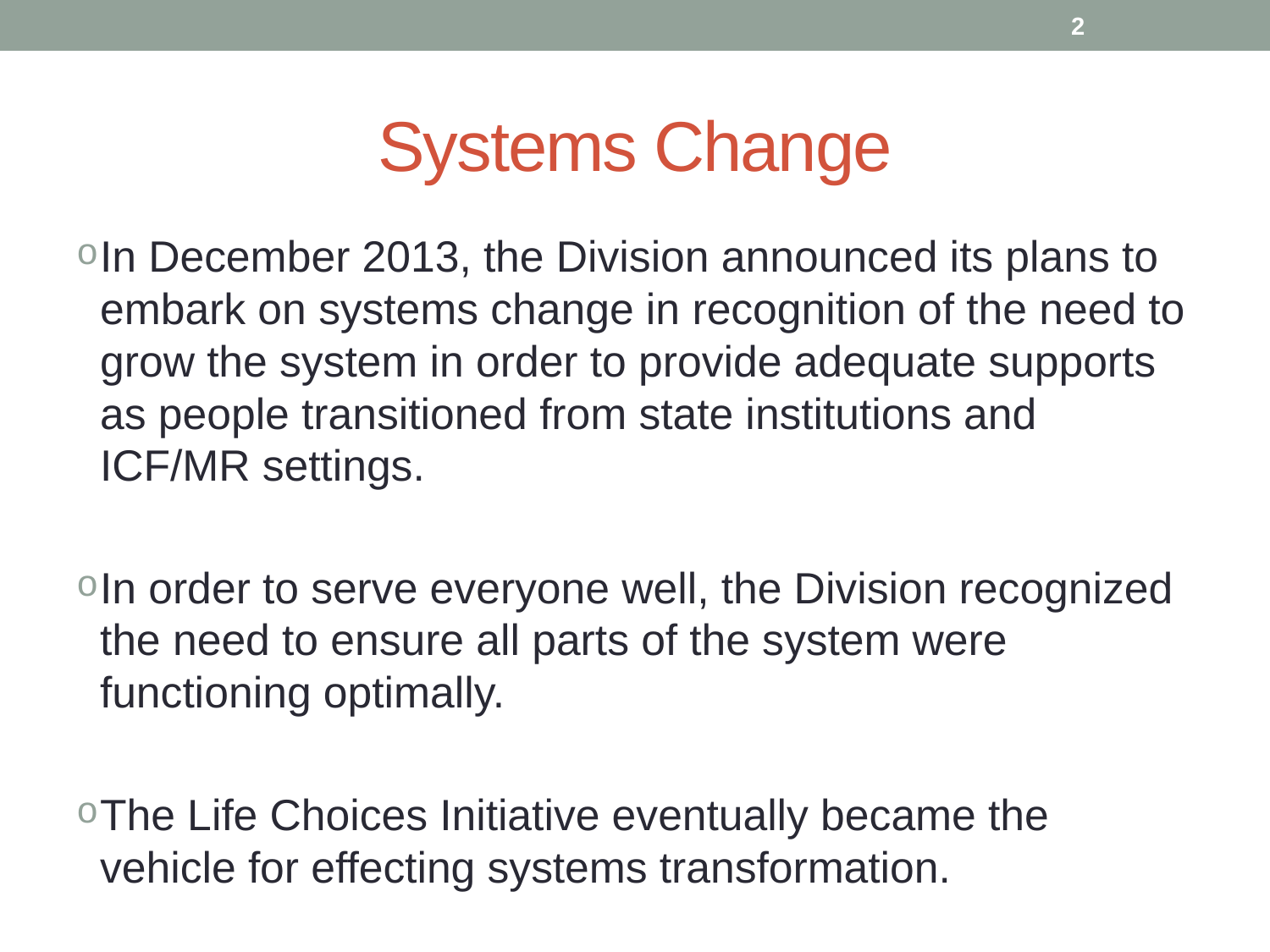

2
# Systems Change
In December 2013, the Division announced its plans to embark on systems change in recognition of the need to grow the system in order to provide adequate supports as people transitioned from state institutions and ICF/MR settings.

In order to serve everyone well, the Division recognized the need to ensure all parts of the system were functioning optimally.

The Life Choices Initiative eventually became the vehicle for effecting systems transformation.